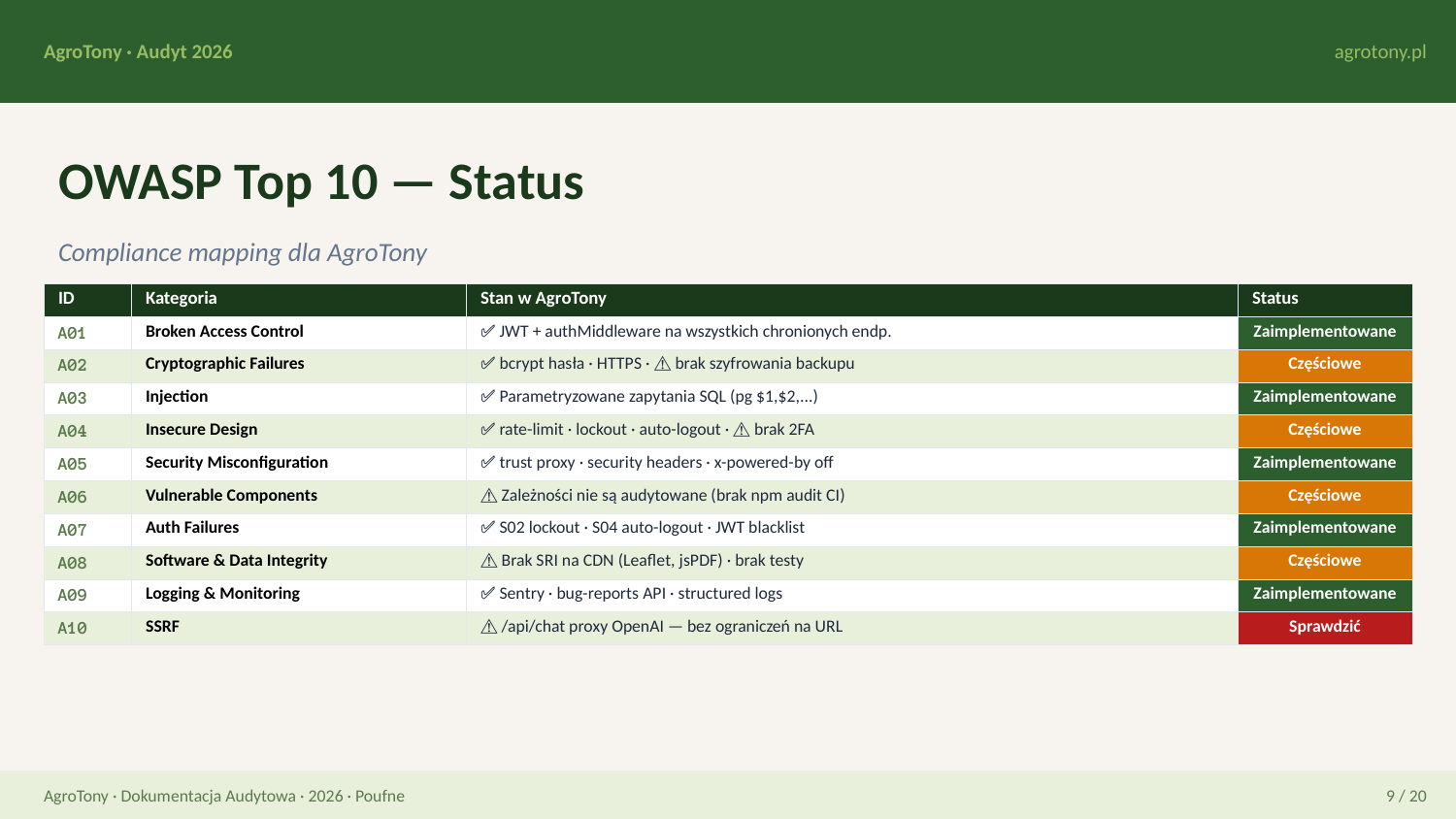

AgroTony · Audyt 2026
agrotony.pl
OWASP Top 10 — Status
Compliance mapping dla AgroTony
| ID | Kategoria | Stan w AgroTony | Status |
| --- | --- | --- | --- |
| A01 | Broken Access Control | ✅ JWT + authMiddleware na wszystkich chronionych endp. | Zaimplementowane |
| A02 | Cryptographic Failures | ✅ bcrypt hasła · HTTPS · ⚠️ brak szyfrowania backupu | Częściowe |
| A03 | Injection | ✅ Parametryzowane zapytania SQL (pg $1,$2,...) | Zaimplementowane |
| A04 | Insecure Design | ✅ rate-limit · lockout · auto-logout · ⚠️ brak 2FA | Częściowe |
| A05 | Security Misconfiguration | ✅ trust proxy · security headers · x-powered-by off | Zaimplementowane |
| A06 | Vulnerable Components | ⚠️ Zależności nie są audytowane (brak npm audit CI) | Częściowe |
| A07 | Auth Failures | ✅ S02 lockout · S04 auto-logout · JWT blacklist | Zaimplementowane |
| A08 | Software & Data Integrity | ⚠️ Brak SRI na CDN (Leaflet, jsPDF) · brak testy | Częściowe |
| A09 | Logging & Monitoring | ✅ Sentry · bug-reports API · structured logs | Zaimplementowane |
| A10 | SSRF | ⚠️ /api/chat proxy OpenAI — bez ograniczeń na URL | Sprawdzić |

AgroTony · Dokumentacja Audytowa · 2026 · Poufne
9 / 20